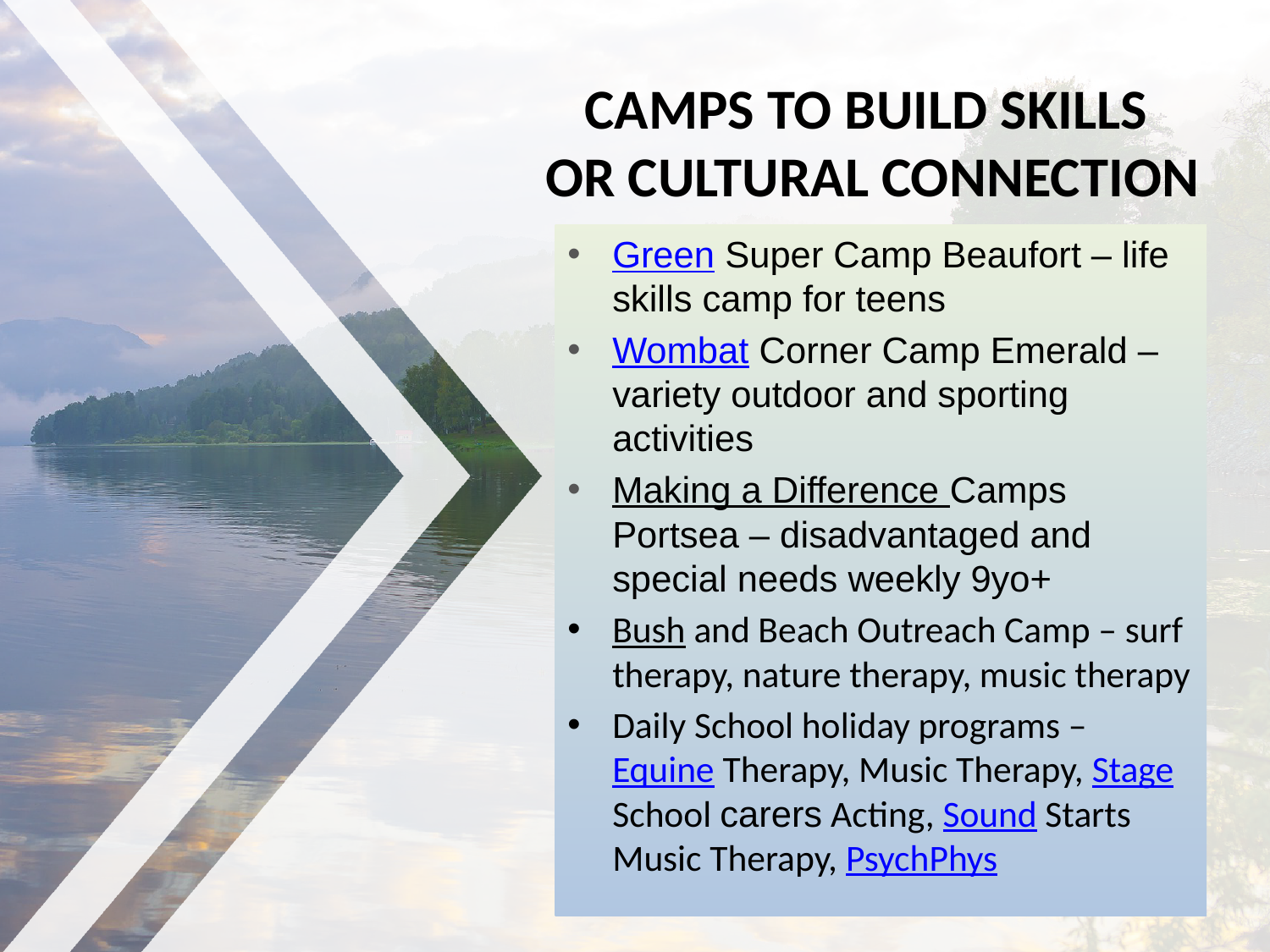

# CAMPS TO BUILD SKILLS OR CULTURAL CONNECTION
Green Super Camp Beaufort – life skills camp for teens
Wombat Corner Camp Emerald – variety outdoor and sporting activities
Making a Difference Camps Portsea – disadvantaged and special needs weekly 9yo+
Bush and Beach Outreach Camp – surf therapy, nature therapy, music therapy
Daily School holiday programs – Equine Therapy, Music Therapy, Stage School carers Acting, Sound Starts Music Therapy, PsychPhys